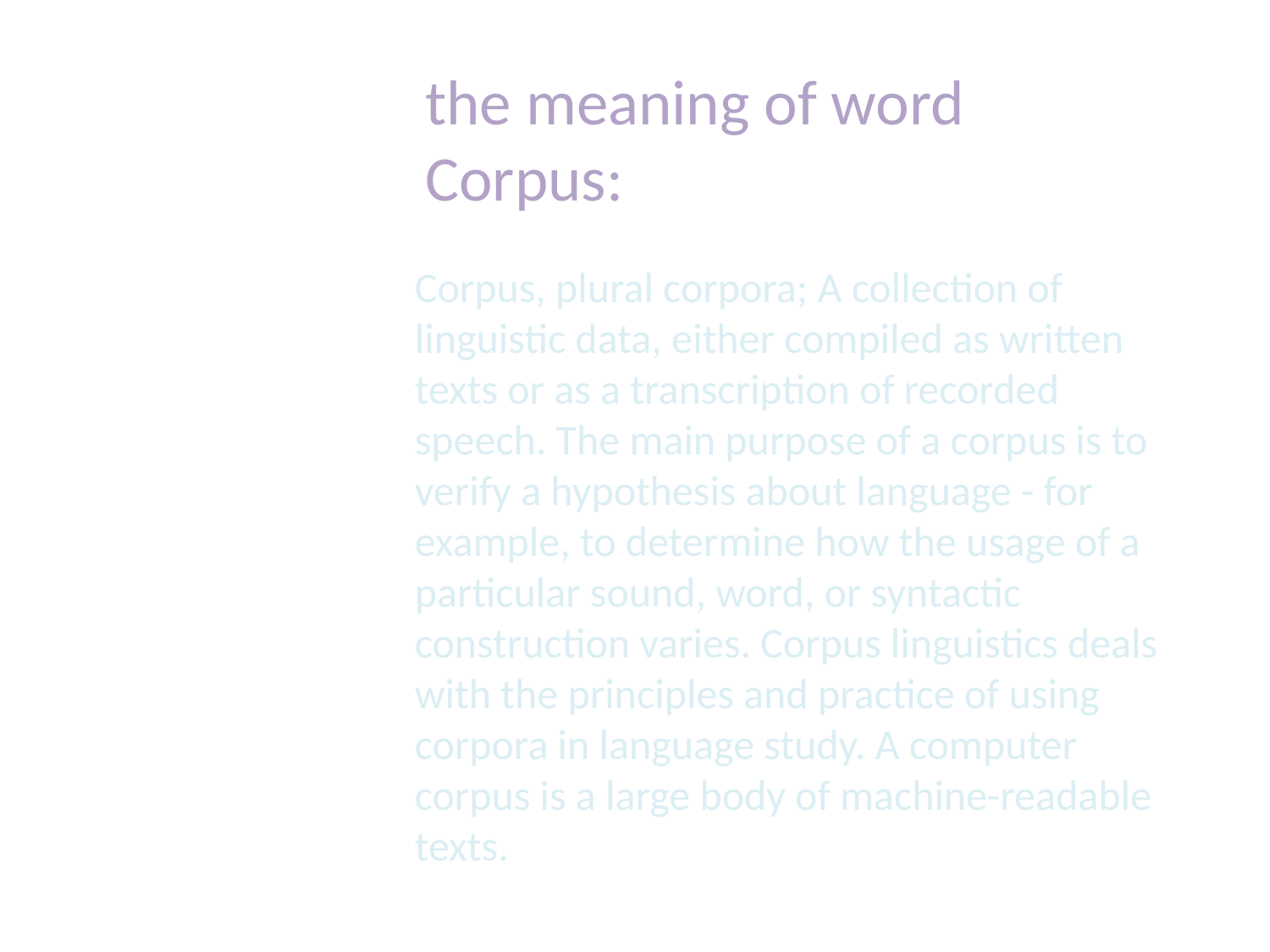

# the meaning of word Corpus:
Corpus, plural corpora; A collection of linguistic data, either compiled as written texts or as a transcription of recorded speech. The main purpose of a corpus is to verify a hypothesis about language - for example, to determine how the usage of a particular sound, word, or syntactic construction varies. Corpus linguistics deals with the principles and practice of using corpora in language study. A computer corpus is a large body of machine-readable texts.